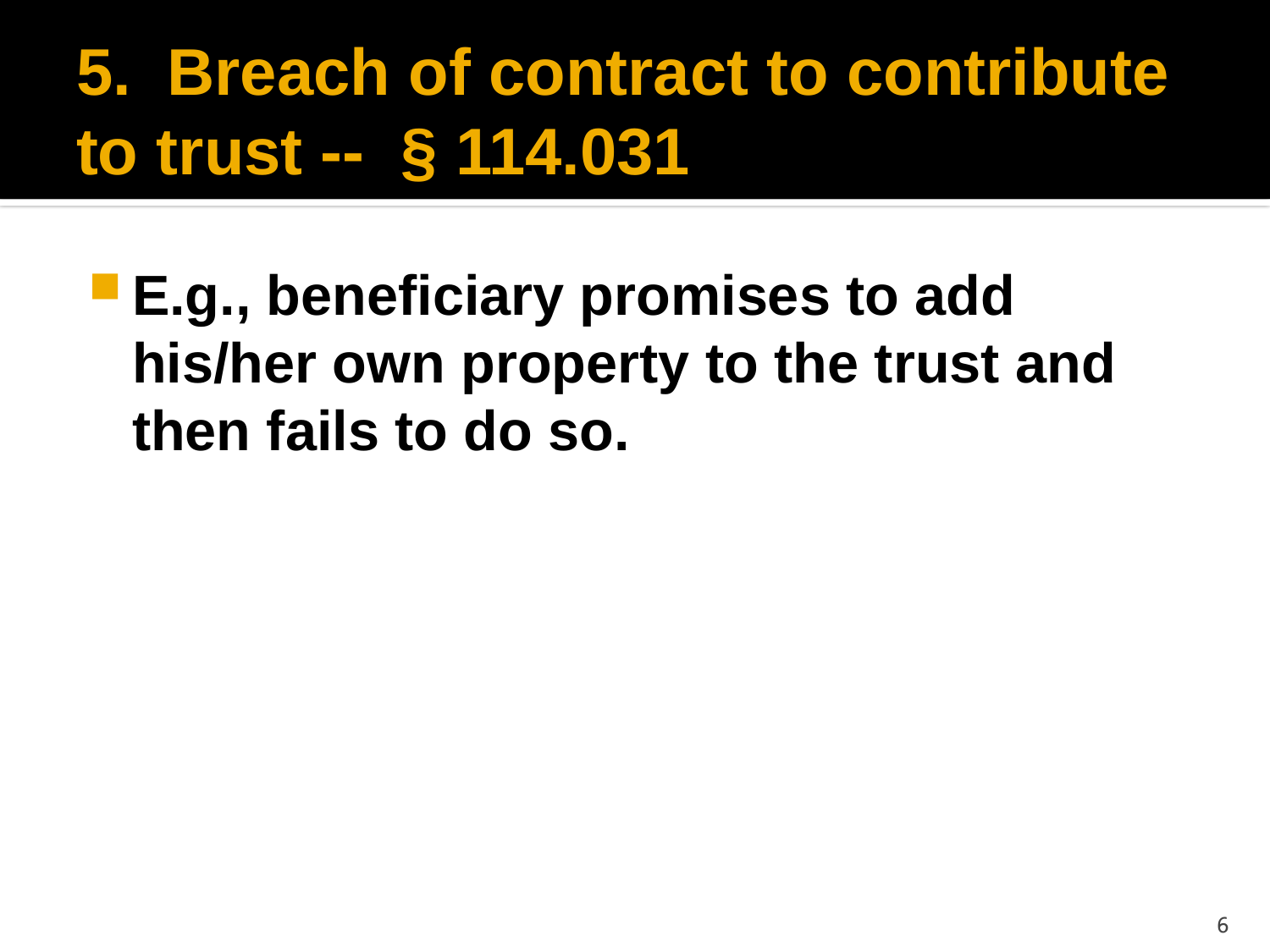

# 5.  Breach of contract to contribute to trust --  § 114.031
E.g., beneficiary promises to add his/her own property to the trust and then fails to do so.
6